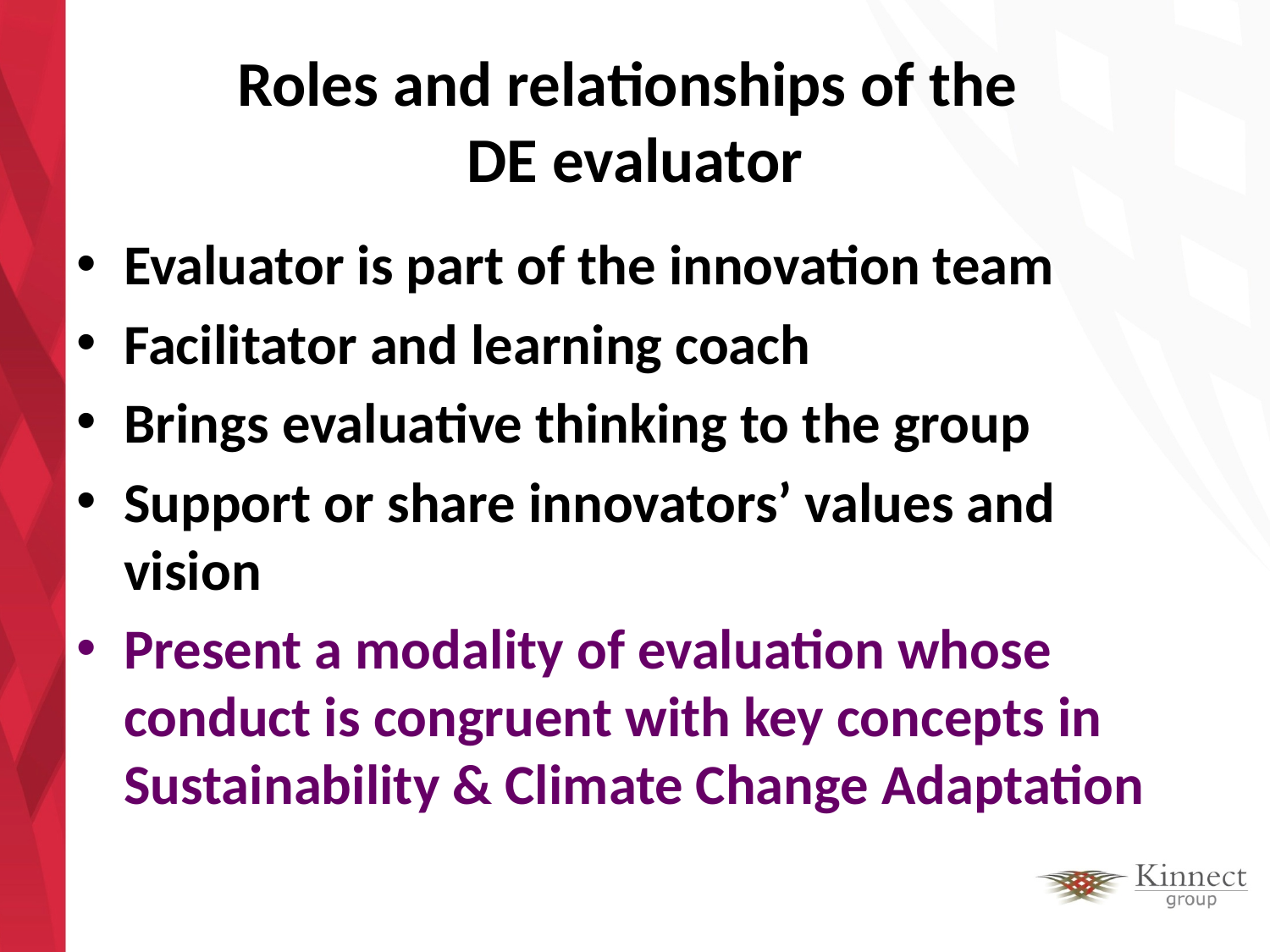

# Roles and relationships of the DE evaluator
Evaluator is part of the innovation team
Facilitator and learning coach
Brings evaluative thinking to the group
Support or share innovators’ values and vision
Present a modality of evaluation whose conduct is congruent with key concepts in Sustainability & Climate Change Adaptation